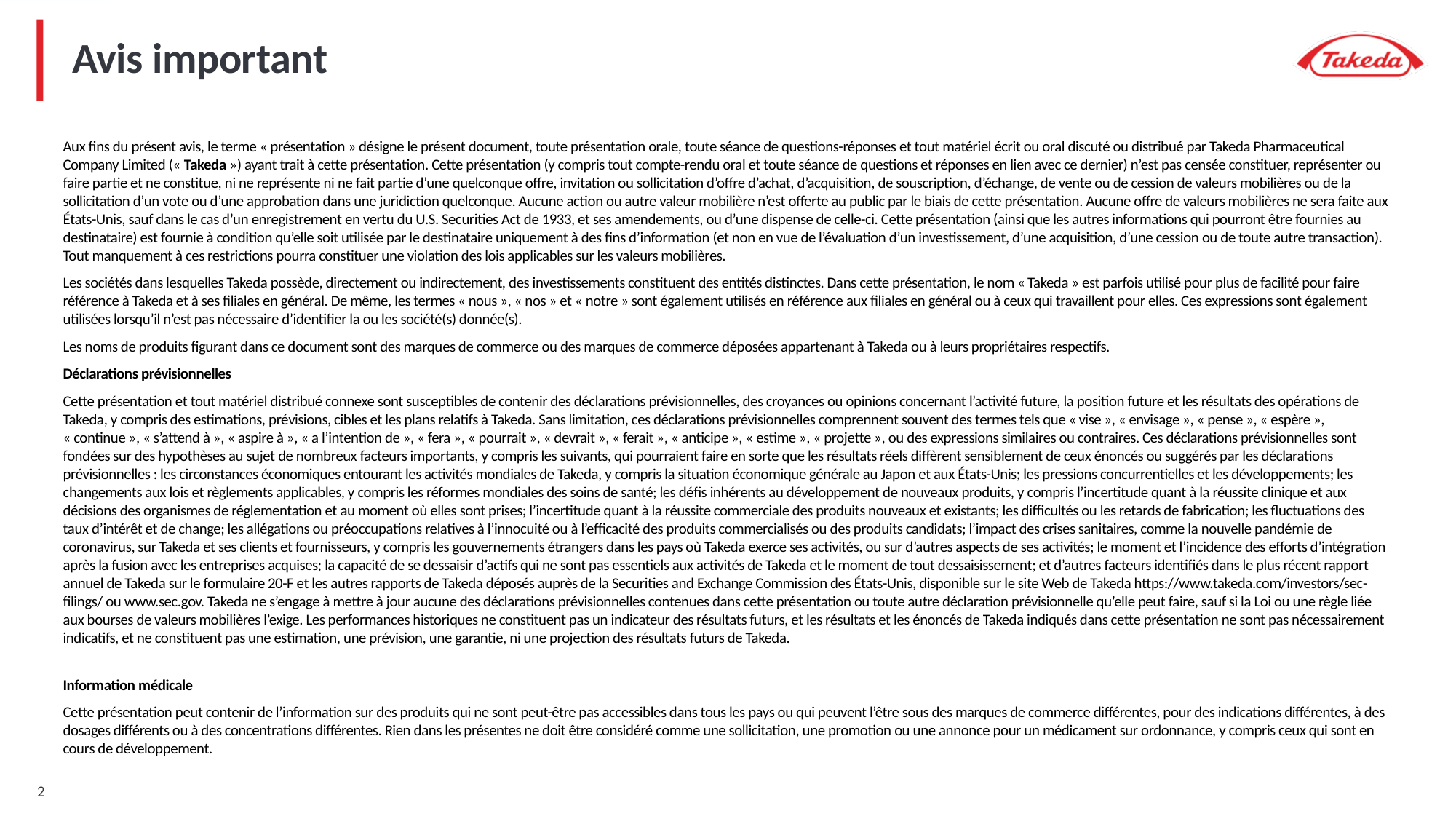

# Avis important
Aux fins du présent avis, le terme « présentation » désigne le présent document, toute présentation orale, toute séance de questions-réponses et tout matériel écrit ou oral discuté ou distribué par Takeda Pharmaceutical Company Limited (« Takeda ») ayant trait à cette présentation. Cette présentation (y compris tout compte-rendu oral et toute séance de questions et réponses en lien avec ce dernier) n’est pas censée constituer, représenter ou faire partie et ne constitue, ni ne représente ni ne fait partie d’une quelconque offre, invitation ou sollicitation d’offre d’achat, d’acquisition, de souscription, d’échange, de vente ou de cession de valeurs mobilières ou de la sollicitation d’un vote ou d’une approbation dans une juridiction quelconque. Aucune action ou autre valeur mobilière n’est offerte au public par le biais de cette présentation. Aucune offre de valeurs mobilières ne sera faite aux États-Unis, sauf dans le cas d’un enregistrement en vertu du U.S. Securities Act de 1933, et ses amendements, ou d’une dispense de celle-ci. Cette présentation (ainsi que les autres informations qui pourront être fournies au destinataire) est fournie à condition qu’elle soit utilisée par le destinataire uniquement à des fins d’information (et non en vue de l’évaluation d’un investissement, d’une acquisition, d’une cession ou de toute autre transaction). Tout manquement à ces restrictions pourra constituer une violation des lois applicables sur les valeurs mobilières.
Les sociétés dans lesquelles Takeda possède, directement ou indirectement, des investissements constituent des entités distinctes. Dans cette présentation, le nom « Takeda » est parfois utilisé pour plus de facilité pour faire référence à Takeda et à ses filiales en général. De même, les termes « nous », « nos » et « notre » sont également utilisés en référence aux filiales en général ou à ceux qui travaillent pour elles. Ces expressions sont également utilisées lorsqu’il n’est pas nécessaire d’identifier la ou les société(s) donnée(s).
Les noms de produits figurant dans ce document sont des marques de commerce ou des marques de commerce déposées appartenant à Takeda ou à leurs propriétaires respectifs.
Déclarations prévisionnelles
Cette présentation et tout matériel distribué connexe sont susceptibles de contenir des déclarations prévisionnelles, des croyances ou opinions concernant l’activité future, la position future et les résultats des opérations de Takeda, y compris des estimations, prévisions, cibles et les plans relatifs à Takeda. Sans limitation, ces déclarations prévisionnelles comprennent souvent des termes tels que « vise », « envisage », « pense », « espère », « continue », « s’attend à », « aspire à », « a l’intention de », « fera », « pourrait », « devrait », « ferait », « anticipe », « estime », « projette », ou des expressions similaires ou contraires. Ces déclarations prévisionnelles sont fondées sur des hypothèses au sujet de nombreux facteurs importants, y compris les suivants, qui pourraient faire en sorte que les résultats réels diffèrent sensiblement de ceux énoncés ou suggérés par les déclarations prévisionnelles : les circonstances économiques entourant les activités mondiales de Takeda, y compris la situation économique générale au Japon et aux États-Unis; les pressions concurrentielles et les développements; les changements aux lois et règlements applicables, y compris les réformes mondiales des soins de santé; les défis inhérents au développement de nouveaux produits, y compris l’incertitude quant à la réussite clinique et aux décisions des organismes de réglementation et au moment où elles sont prises; l’incertitude quant à la réussite commerciale des produits nouveaux et existants; les difficultés ou les retards de fabrication; les fluctuations des taux d’intérêt et de change; les allégations ou préoccupations relatives à l’innocuité ou à l’efficacité des produits commercialisés ou des produits candidats; l’impact des crises sanitaires, comme la nouvelle pandémie de coronavirus, sur Takeda et ses clients et fournisseurs, y compris les gouvernements étrangers dans les pays où Takeda exerce ses activités, ou sur d’autres aspects de ses activités; le moment et l’incidence des efforts d’intégration après la fusion avec les entreprises acquises; la capacité de se dessaisir d’actifs qui ne sont pas essentiels aux activités de Takeda et le moment de tout dessaisissement; et d’autres facteurs identifiés dans le plus récent rapport annuel de Takeda sur le formulaire 20-F et les autres rapports de Takeda déposés auprès de la Securities and Exchange Commission des États-Unis, disponible sur le site Web de Takeda https://www.takeda.com/investors/sec-filings/ ou www.sec.gov. Takeda ne s’engage à mettre à jour aucune des déclarations prévisionnelles contenues dans cette présentation ou toute autre déclaration prévisionnelle qu’elle peut faire, sauf si la Loi ou une règle liée aux bourses de valeurs mobilières l’exige. Les performances historiques ne constituent pas un indicateur des résultats futurs, et les résultats et les énoncés de Takeda indiqués dans cette présentation ne sont pas nécessairement indicatifs, et ne constituent pas une estimation, une prévision, une garantie, ni une projection des résultats futurs de Takeda.
Information médicale
Cette présentation peut contenir de l’information sur des produits qui ne sont peut-être pas accessibles dans tous les pays ou qui peuvent l’être sous des marques de commerce différentes, pour des indications différentes, à des dosages différents ou à des concentrations différentes. Rien dans les présentes ne doit être considéré comme une sollicitation, une promotion ou une annonce pour un médicament sur ordonnance, y compris ceux qui sont en cours de développement.
2